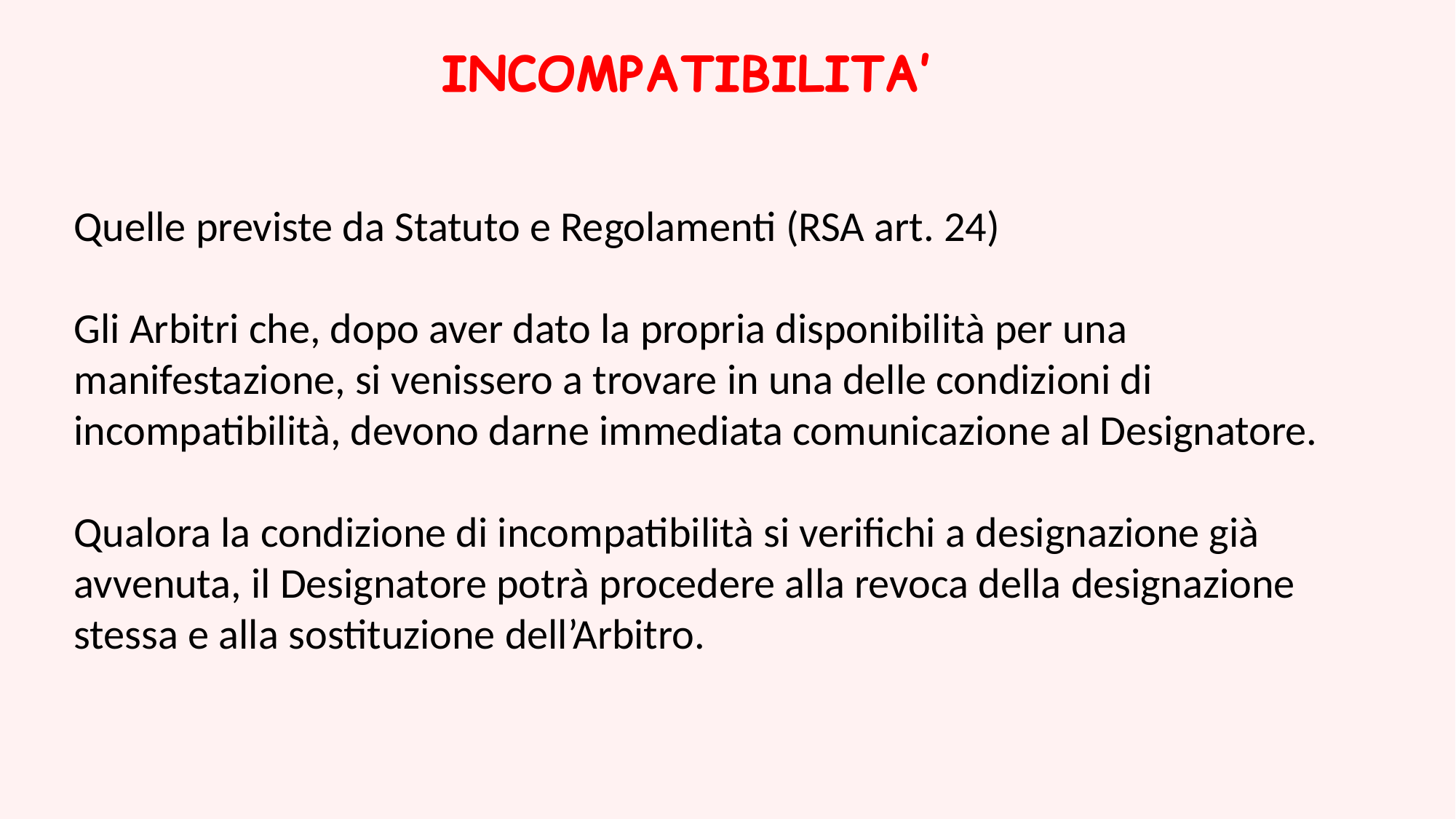

INCOMPATIBILITA’
Quelle previste da Statuto e Regolamenti (RSA art. 24)

Gli Arbitri che, dopo aver dato la propria disponibilità per una manifestazione, si venissero a trovare in una delle condizioni di incompatibilità, devono darne immediata comunicazione al Designatore.

Qualora la condizione di incompatibilità si verifichi a designazione già avvenuta, il Designatore potrà procedere alla revoca della designazione stessa e alla sostituzione dell’Arbitro.